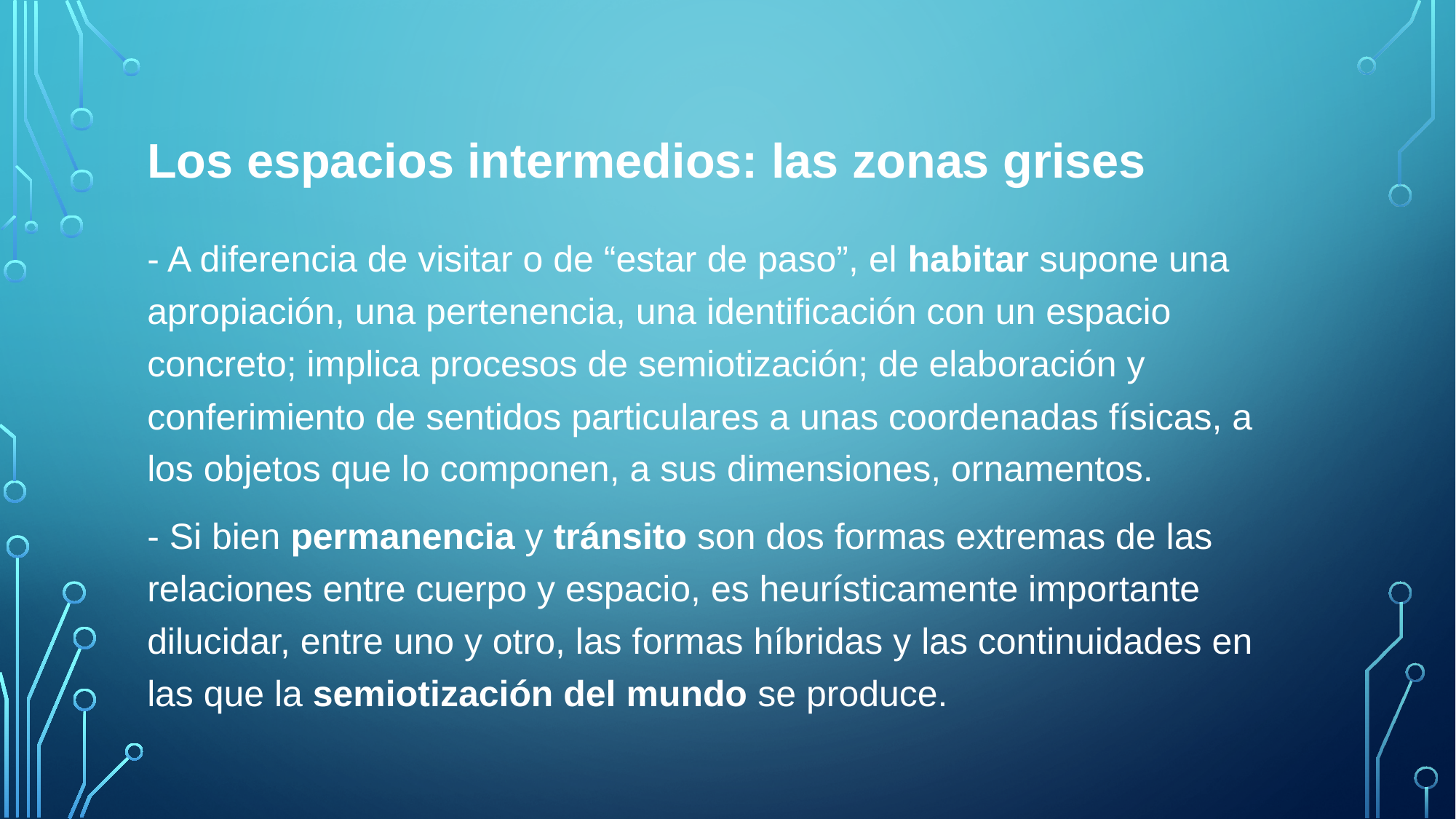

# Los espacios intermedios: las zonas grises
- A diferencia de visitar o de “estar de paso”, el habitar supone una apropiación, una pertenencia, una identificación con un espacio concreto; implica procesos de semiotización; de elaboración y conferimiento de sentidos particulares a unas coordenadas físicas, a los objetos que lo componen, a sus dimensiones, ornamentos.
- Si bien permanencia y tránsito son dos formas extremas de las relaciones entre cuerpo y espacio, es heurísticamente importante dilucidar, entre uno y otro, las formas híbridas y las continuidades en las que la semiotización del mundo se produce.